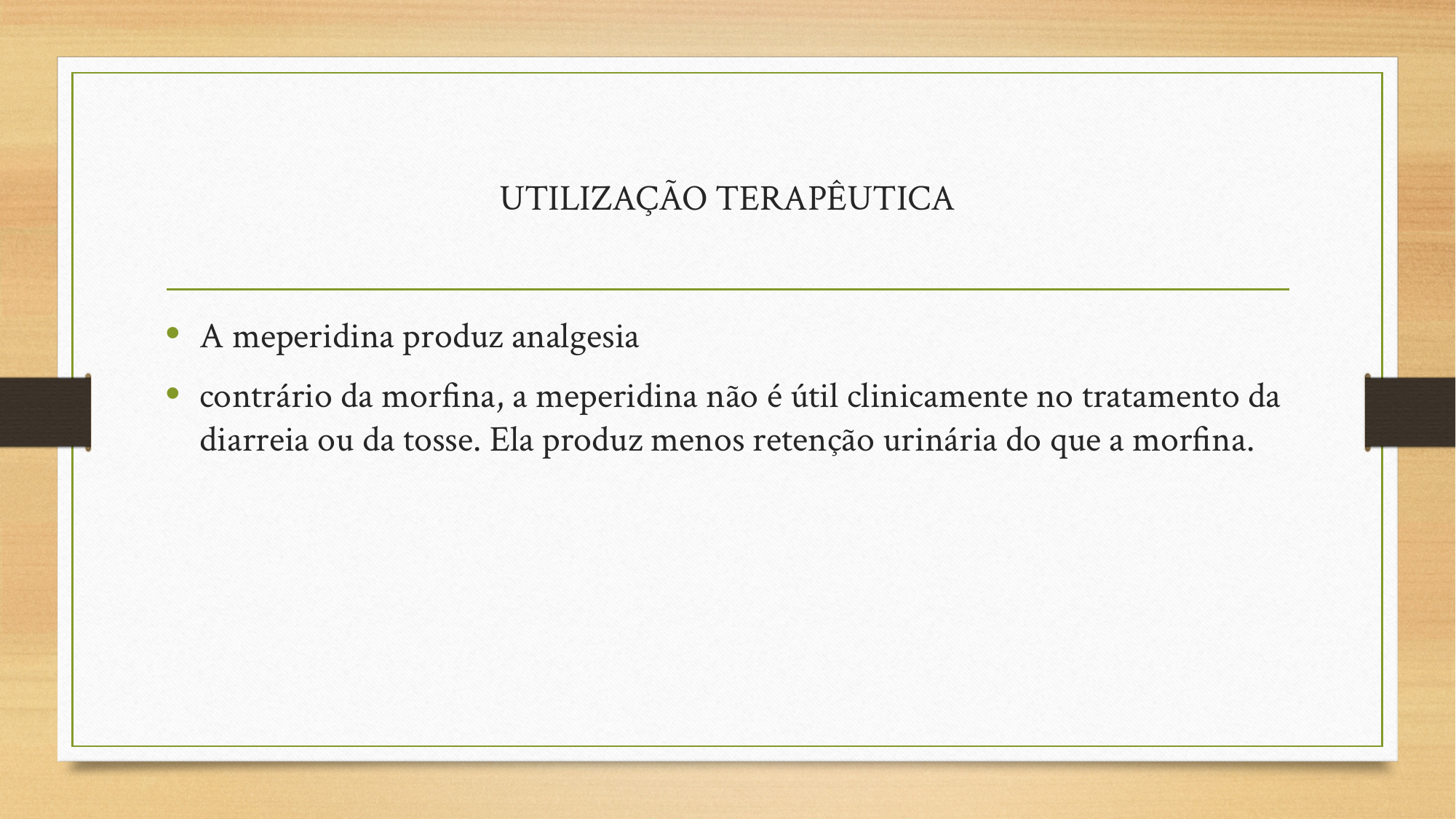

# UTILIZAÇÃO TERAPÊUTICA
A meperidina produz analgesia
contrário da morfina, a meperidina não é útil clinicamente no tratamento da diarreia ou da tosse. Ela produz menos retenção urinária do que a morfina.